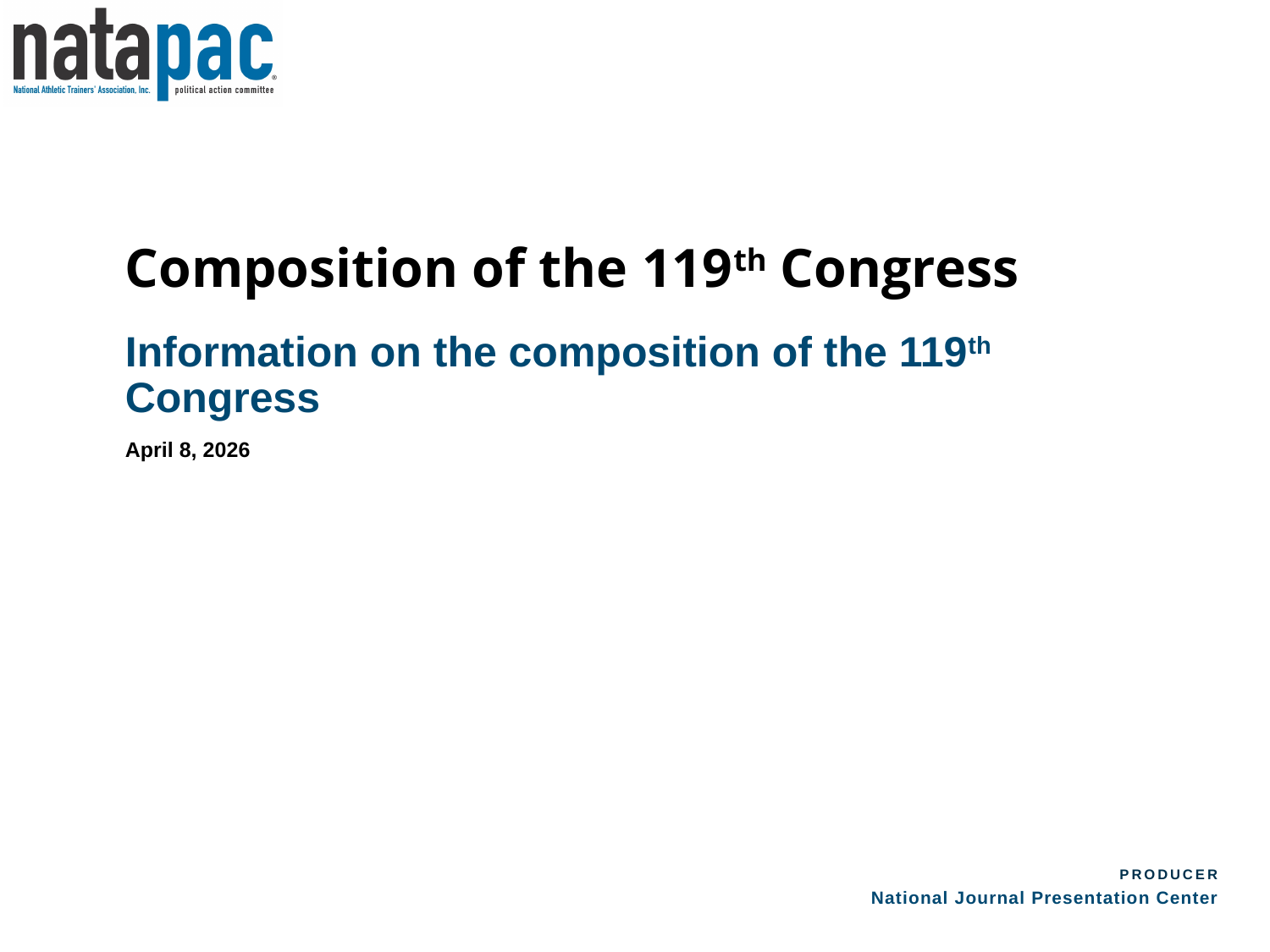

# Composition of the 119th Congress
Information on the composition of the 119th Congress
April 8, 2026
PRODUCER
National Journal Presentation Center